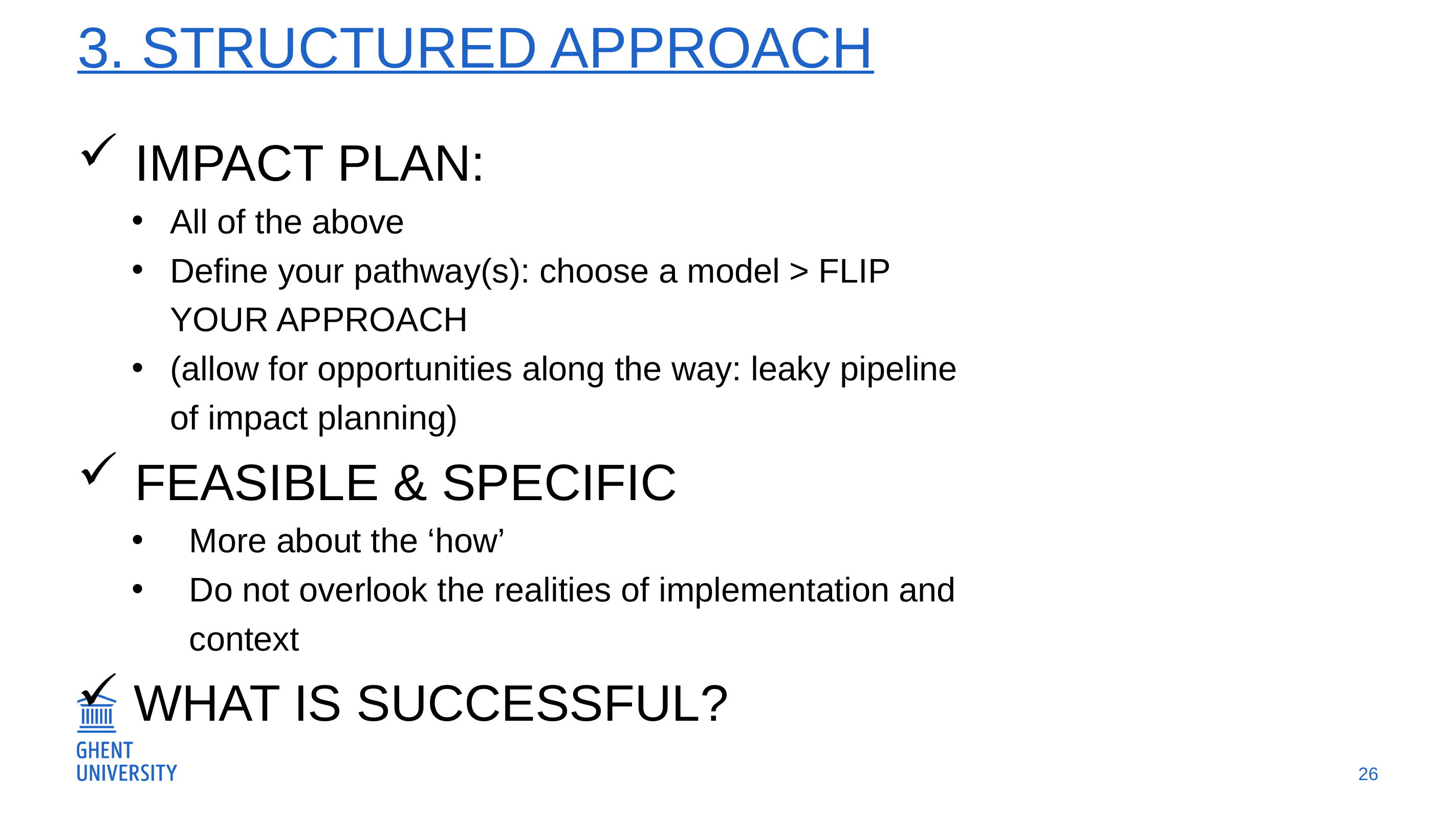

# 3. Structured approach
IMPACT PLAN:
All of the above
Define your pathway(s): choose a model > FLIP YOUR APPROACH
(allow for opportunities along the way: leaky pipeline of impact planning)
FEASIBLE & SPECIFIC
More about the ‘how’
Do not overlook the realities of implementation and context
 WHAT IS SUCCESSFUL?
26